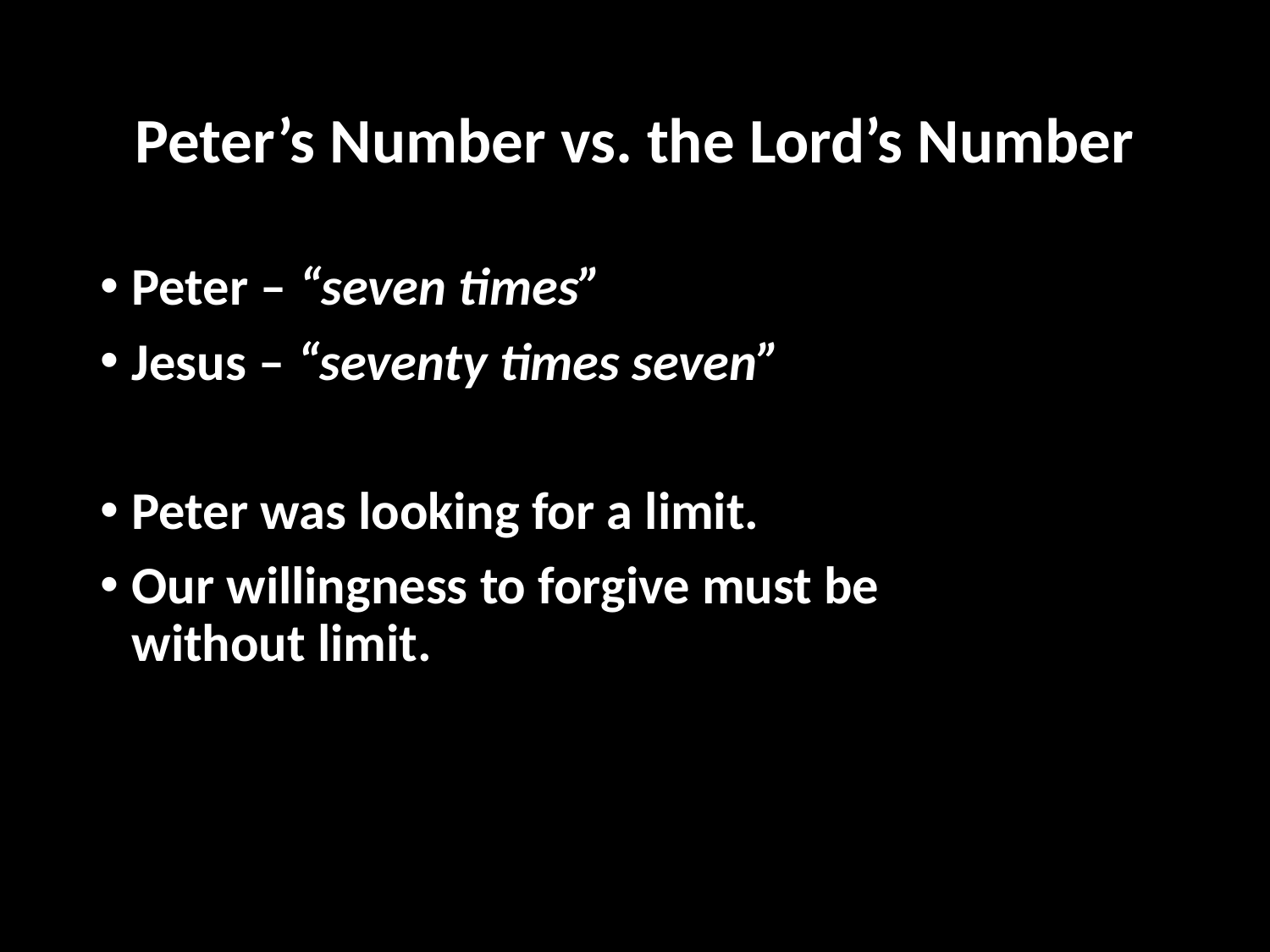

# Peter’s Number vs. the Lord’s Number
Peter – “seven times”
Jesus – “seventy times seven”

Peter was looking for a limit.
Our willingness to forgive must be
without limit.